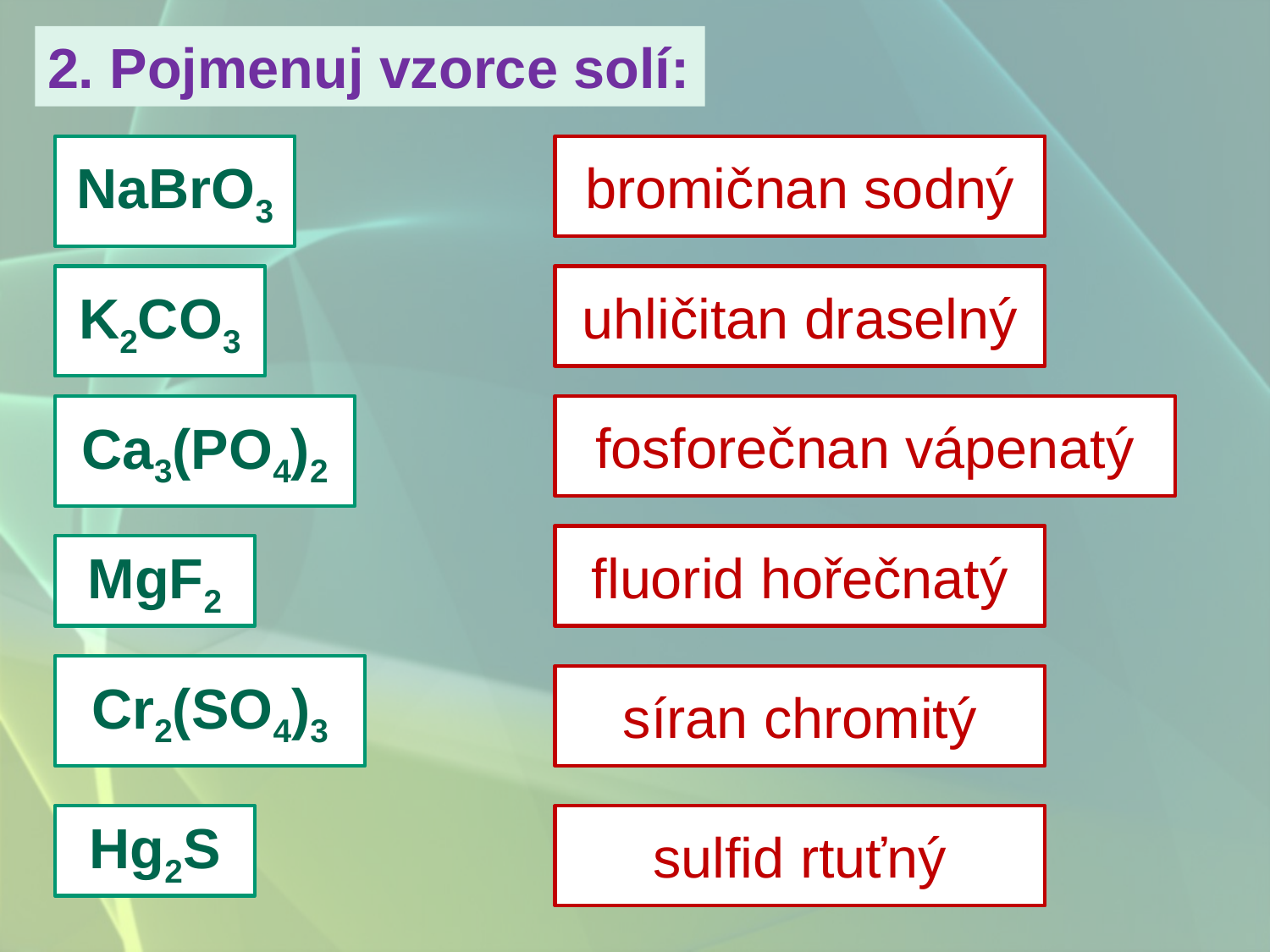

2. Pojmenuj vzorce solí:
NaBrO3
bromičnan sodný
K2CO3
uhličitan draselný
Ca3(PO4)2
fosforečnan vápenatý
fluorid hořečnatý
MgF2
Cr2(SO4)3
síran chromitý
Hg2S
sulfid rtuťný